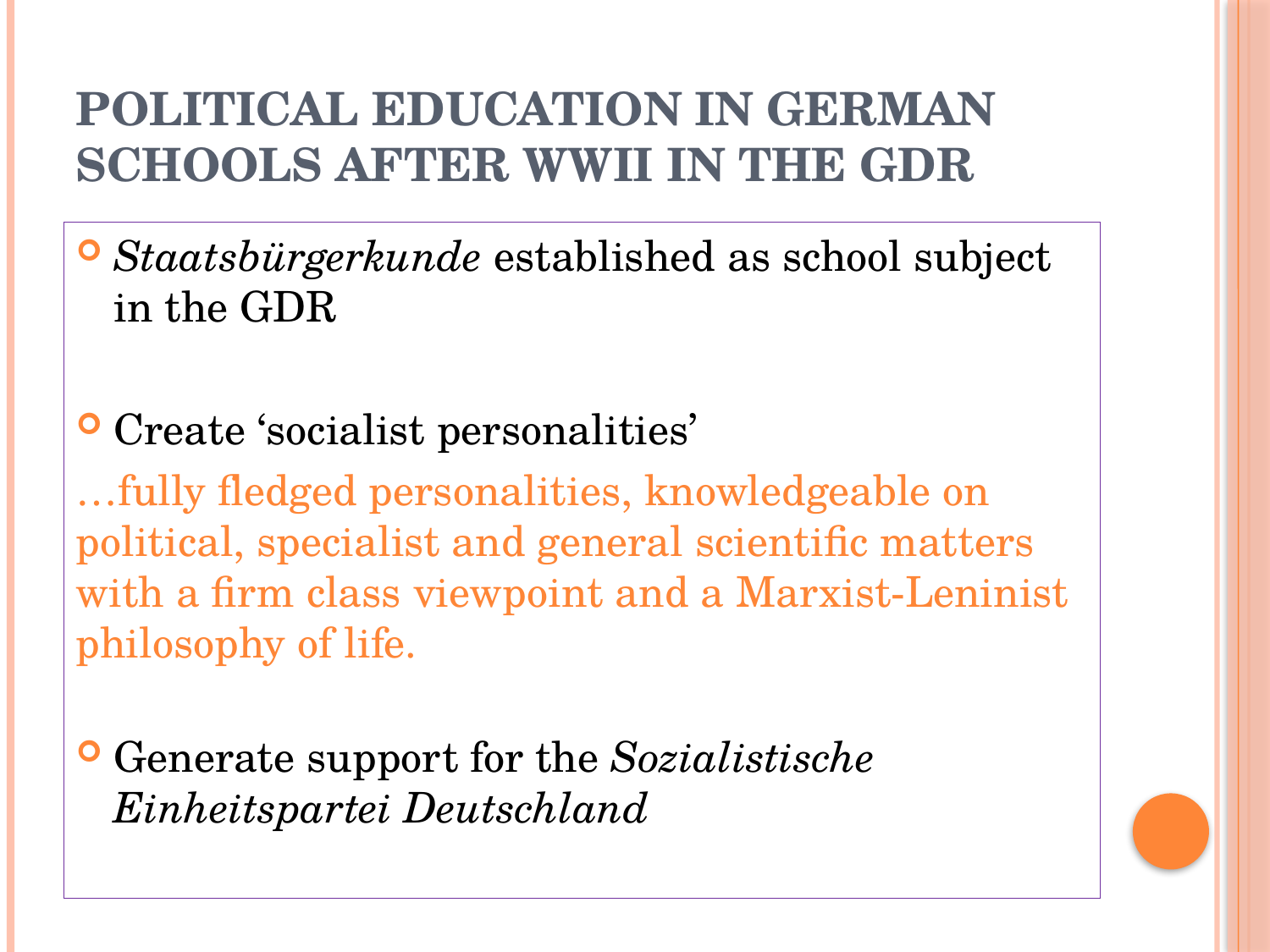

# Political education in german schools after wwii in the gdr
Staatsbürgerkunde established as school subject in the GDR

Create ‘socialist personalities’
…fully fledged personalities, knowledgeable on political, specialist and general scientific matters with a firm class viewpoint and a Marxist-Leninist philosophy of life.

Generate support for the Sozialistische Einheitspartei Deutschland